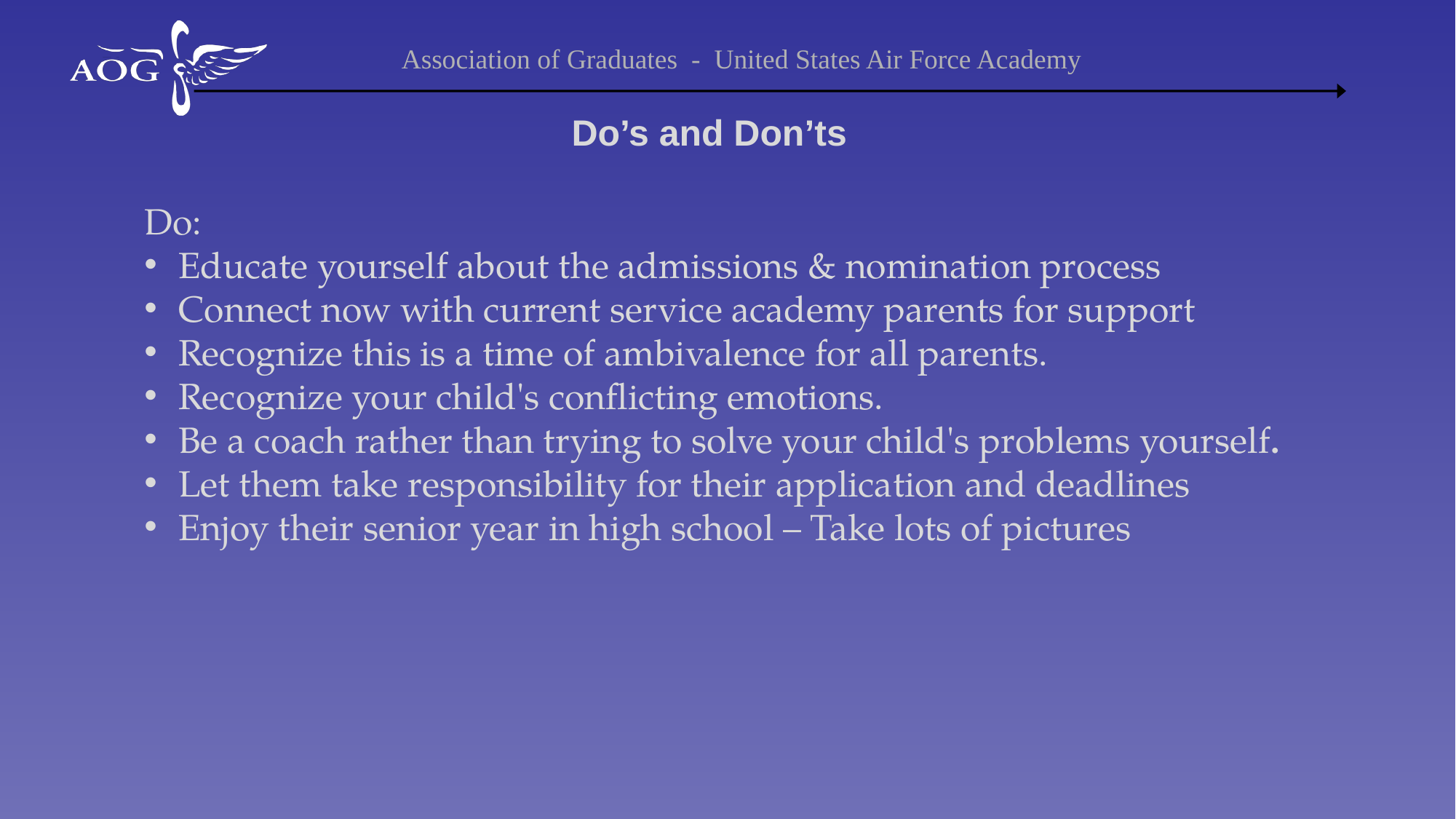

Do’s and Don’ts
Do:
Educate yourself about the admissions & nomination process
Connect now with current service academy parents for support
Recognize this is a time of ambivalence for all parents.
Recognize your child's conflicting emotions.
Be a coach rather than trying to solve your child's problems yourself.
Let them take responsibility for their application and deadlines
Enjoy their senior year in high school – Take lots of pictures